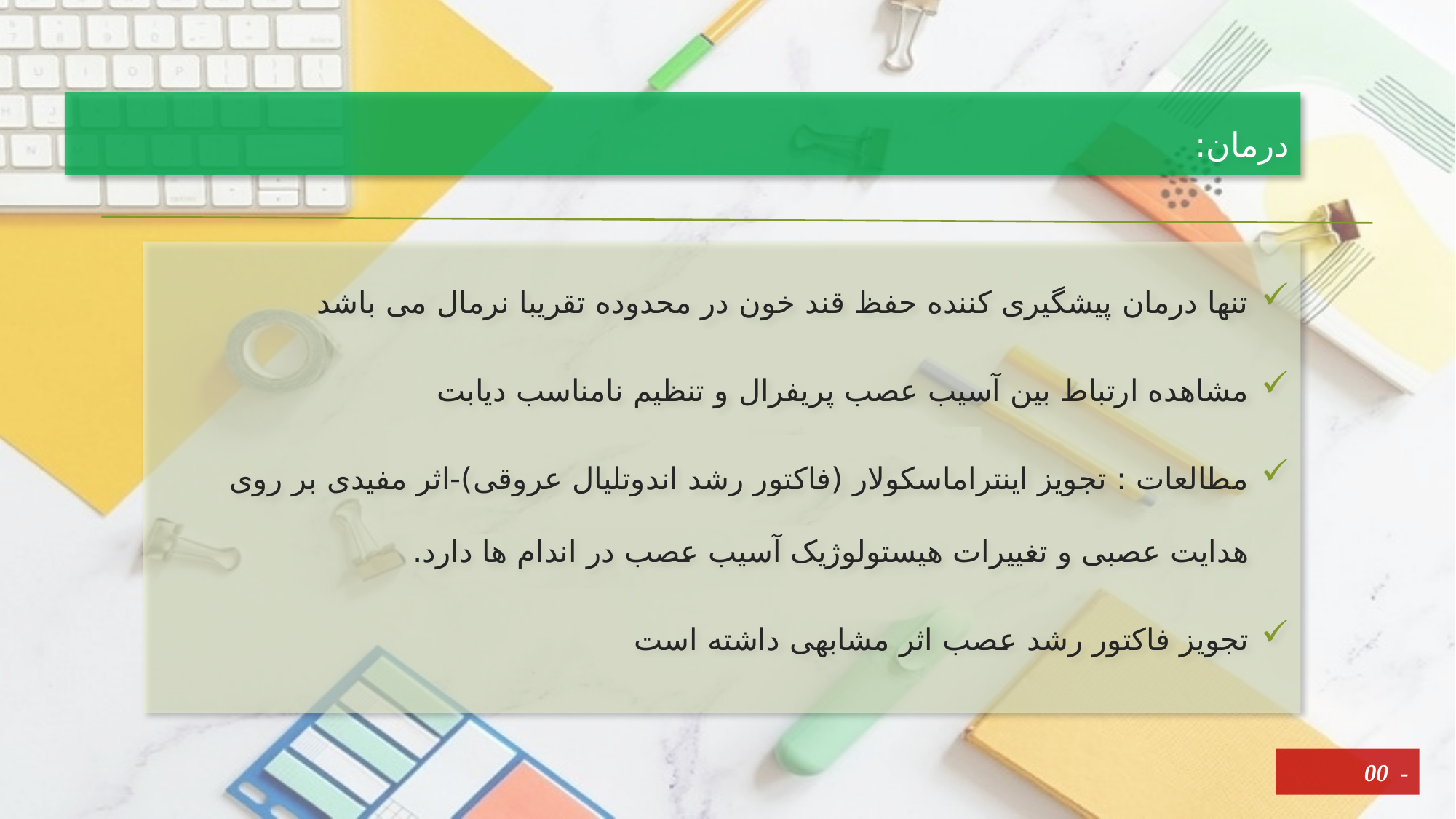

# درمان:
تنها درمان پیشگیری کننده حفظ قند خون در محدوده تقریبا نرمال می باشد
مشاهده ارتباط بین آسیب عصب پریفرال و تنظیم نامناسب دیابت
مطالعات : تجویز اینتراماسکولار (فاکتور رشد اندوتلیال عروقی)-اثر مفیدی بر روی هدایت عصبی و تغییرات هیستولوژیک آسیب عصب در اندام ها دارد.
تجویز فاکتور رشد عصب اثر مشابهی داشته است